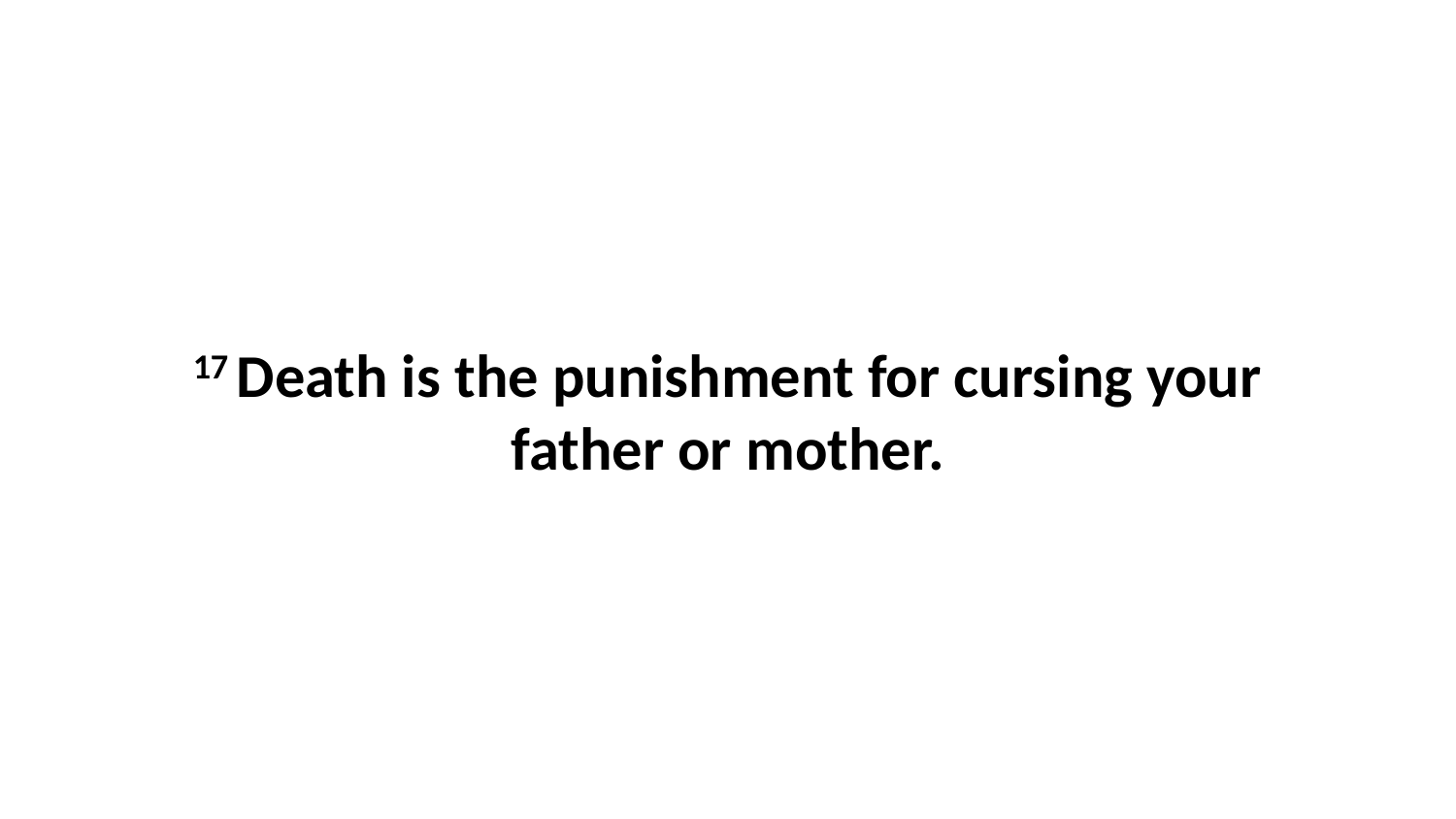

17 Death is the punishment for cursing your father or mother.